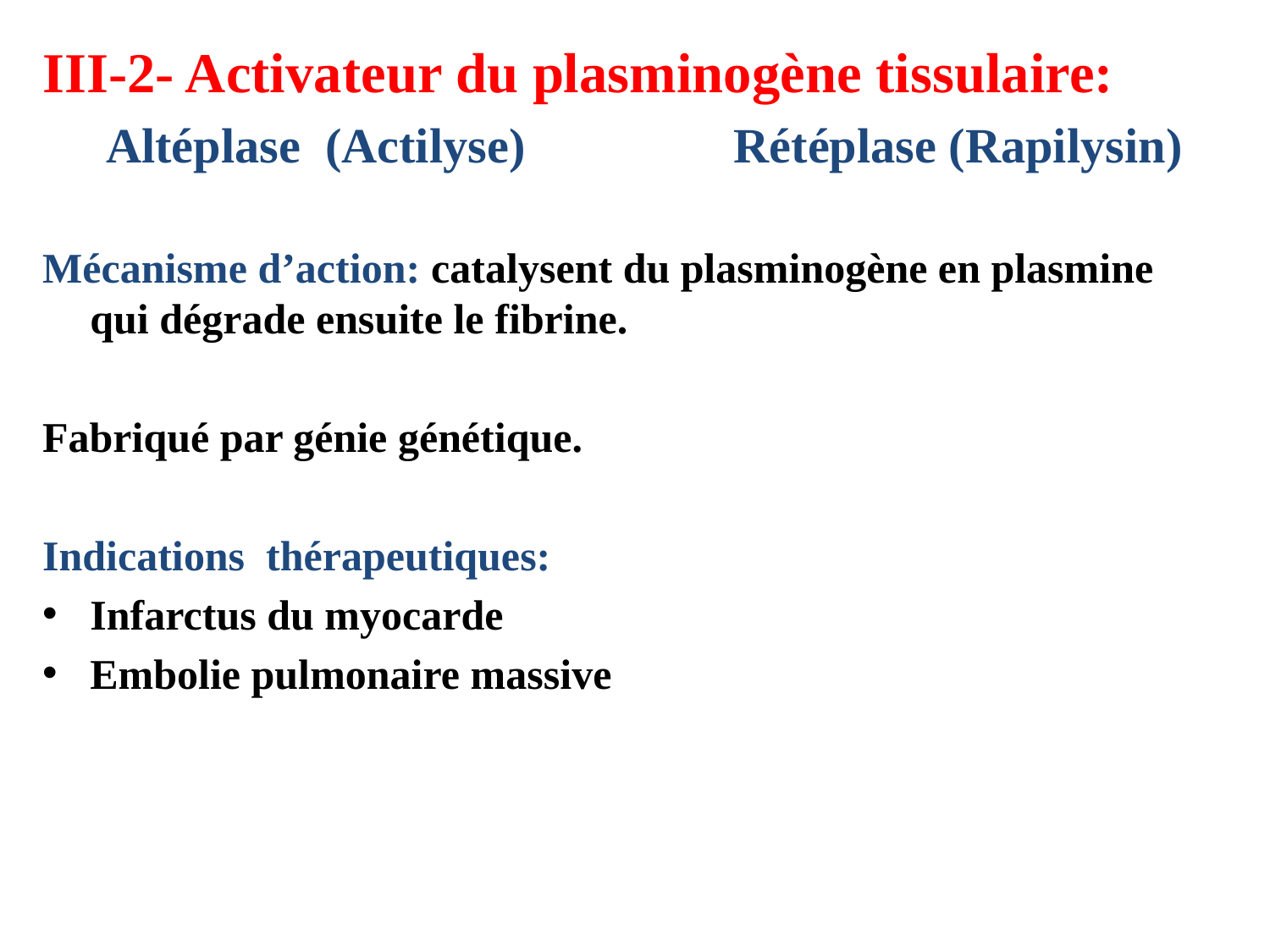

III-2- Activateur du plasminogène tissulaire:
      Altéplase  (Actilyse)                 Rétéplase (Rapilysin)

Mécanisme d’action: catalysent du plasminogène en plasmine qui dégrade ensuite le fibrine.

Fabriqué par génie génétique.

Indications  thérapeutiques:
Infarctus du myocarde
Embolie pulmonaire massive